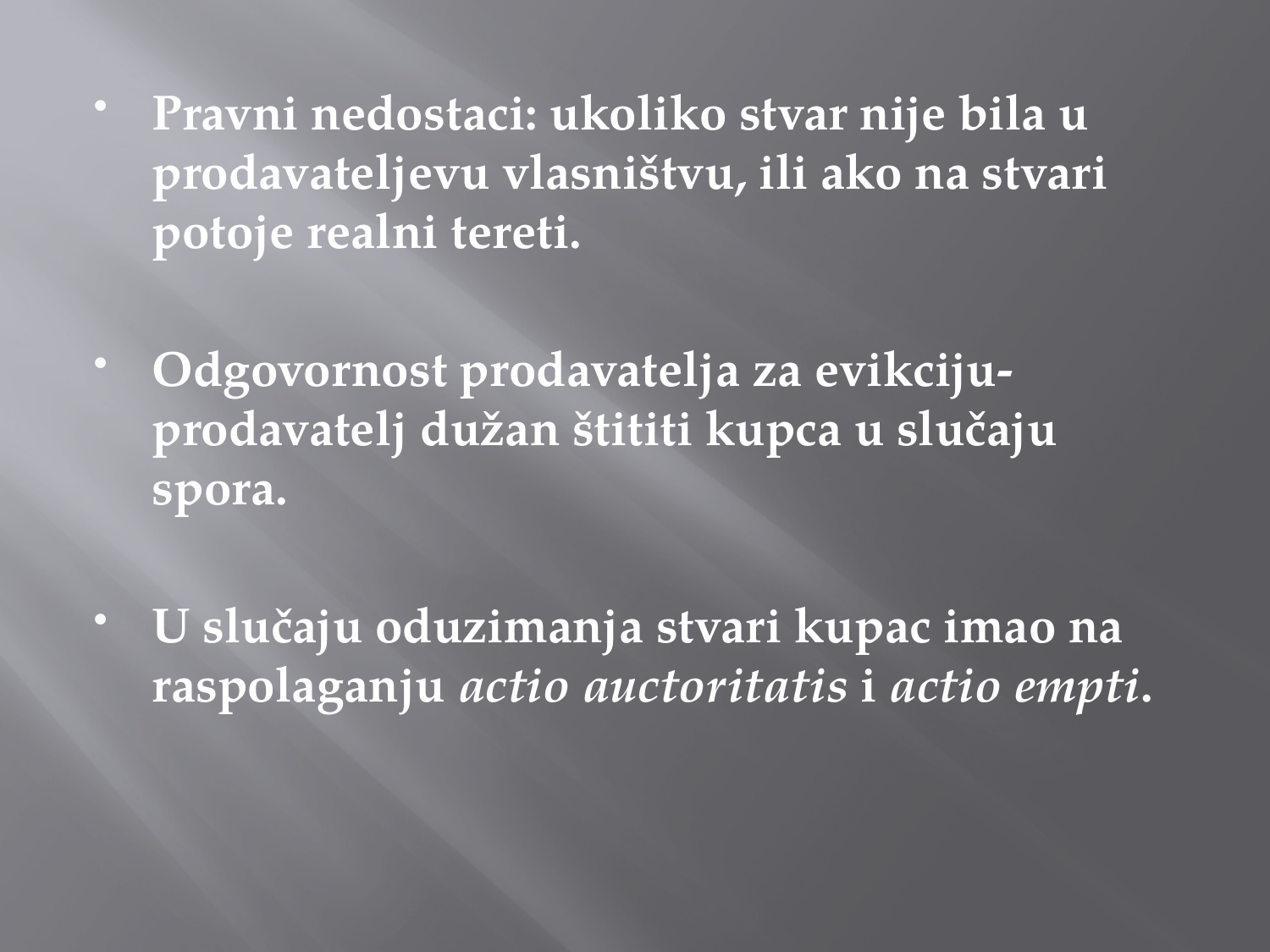

Pravni nedostaci: ukoliko stvar nije bila u prodavateljevu vlasništvu, ili ako na stvari potoje realni tereti.

Odgovornost prodavatelja za evikciju- prodavatelj dužan štititi kupca u slučaju spora.

U slučaju oduzimanja stvari kupac imao na raspolaganju actio auctoritatis i actio empti.